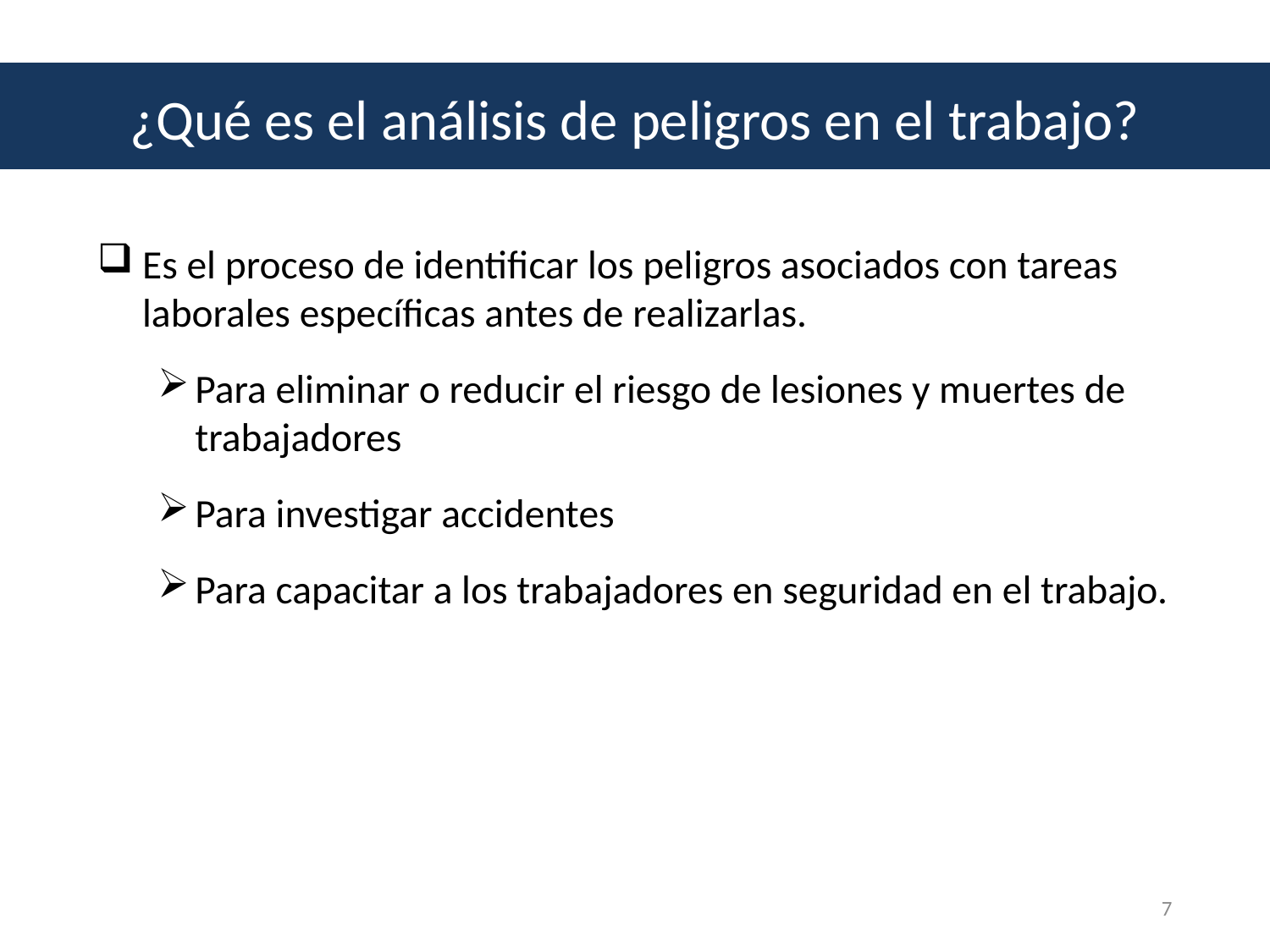

¿Qué es el análisis de peligros en el trabajo?

Es el proceso de identificar los peligros asociados con tareas laborales específicas antes de realizarlas.
Para eliminar o reducir el riesgo de lesiones y muertes de trabajadores
Para investigar accidentes
Para capacitar a los trabajadores en seguridad en el trabajo.
7